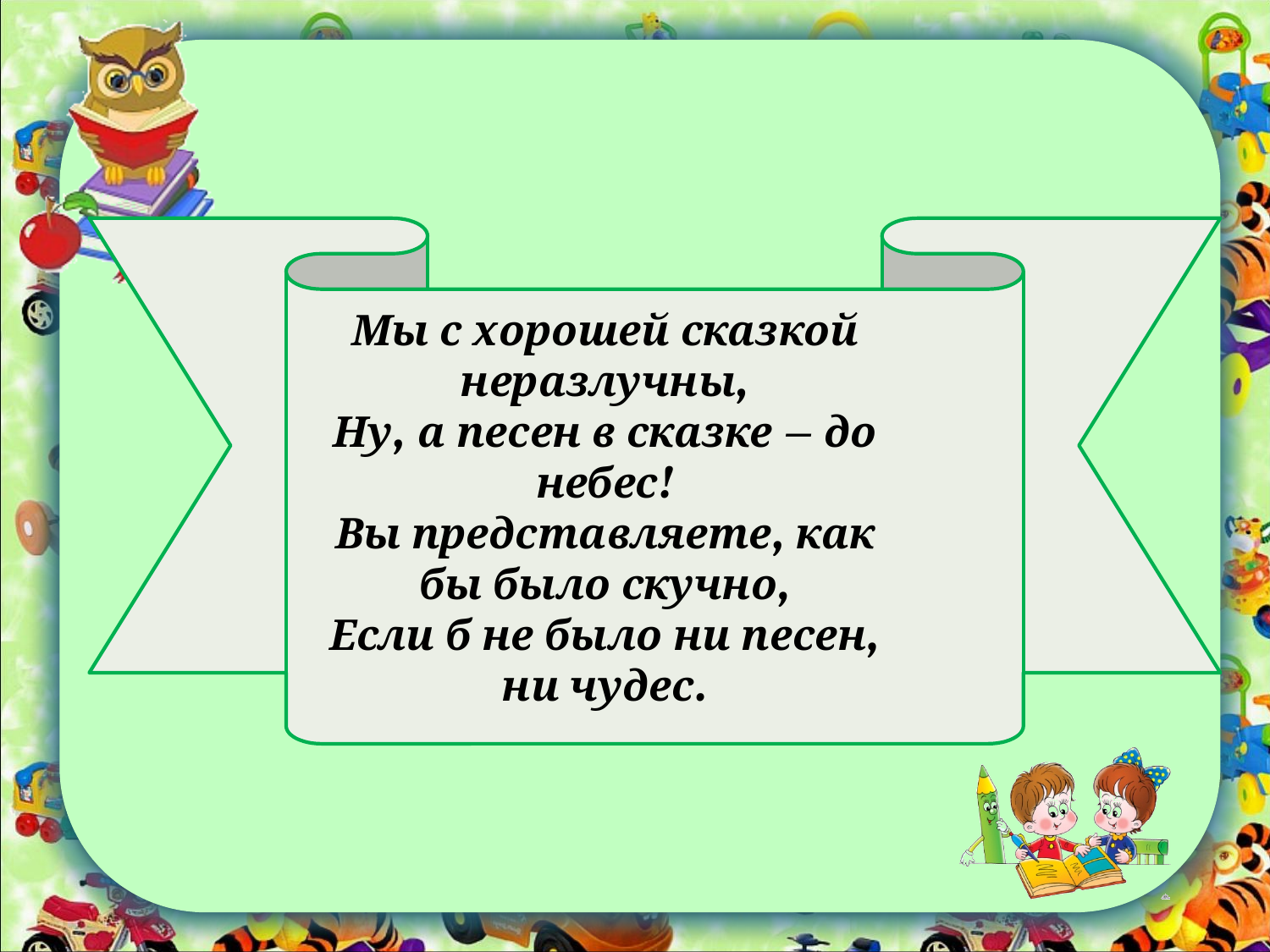

Мы с хорошей сказкой неразлучны,
Ну, а песен в сказке – до небес!
Вы представляете, как бы было скучно,
Если б не было ни песен, ни чудес.